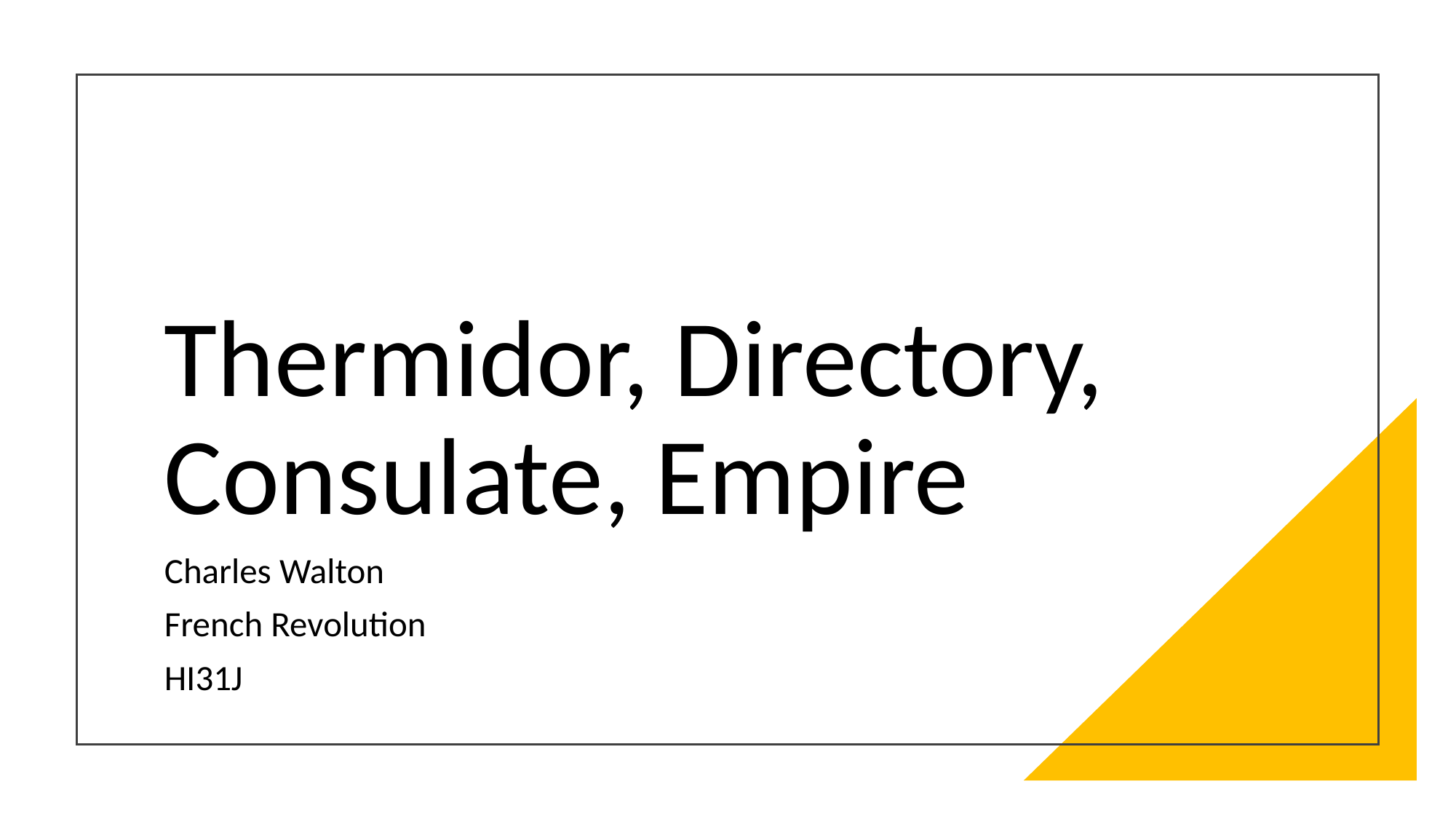

# Thermidor, Directory, Consulate, Empire

Charles Walton
French Revolution
HI31J